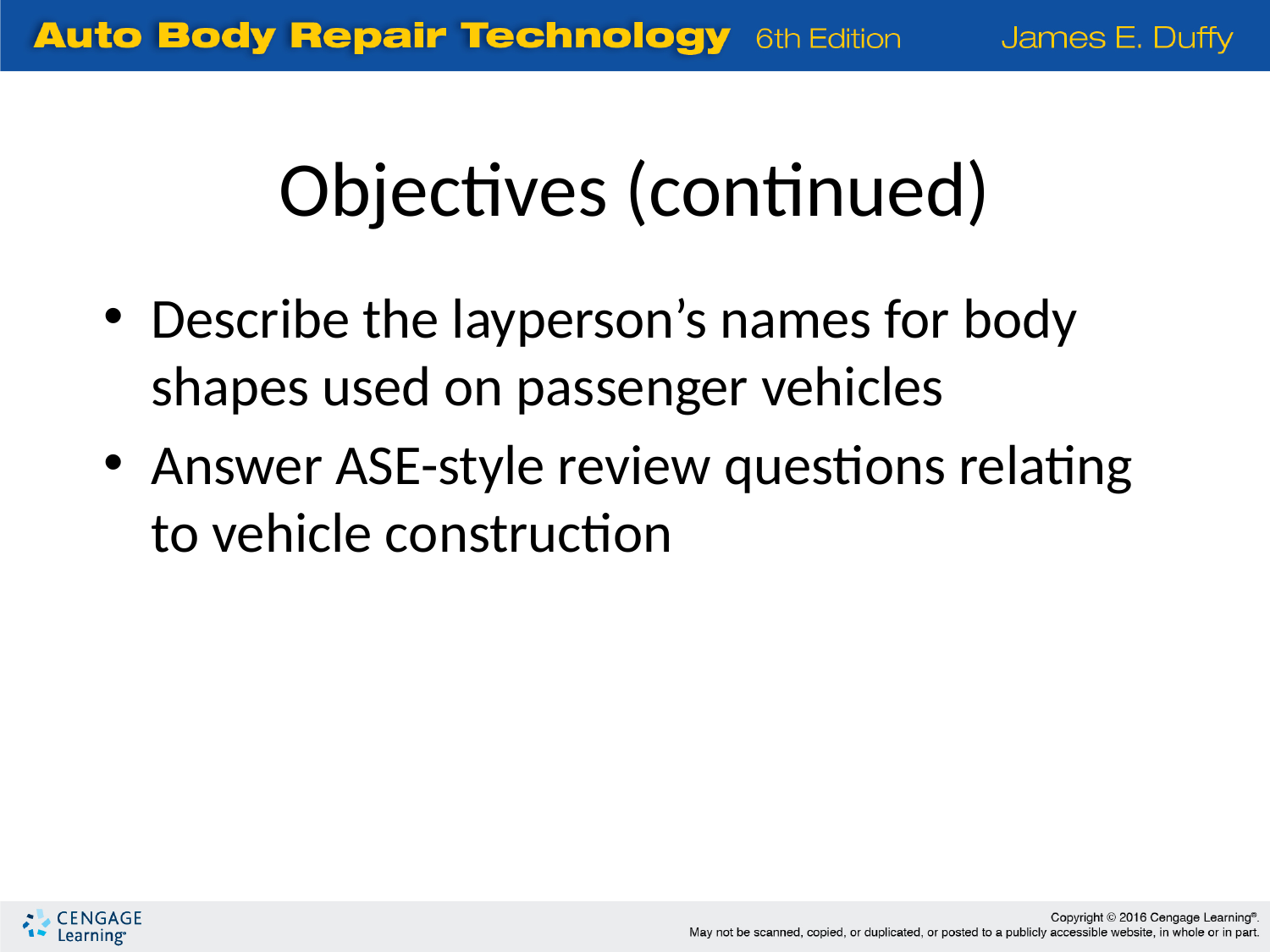

Objectives (continued)
Describe the layperson’s names for body shapes used on passenger vehicles
Answer ASE-style review questions relating to vehicle construction